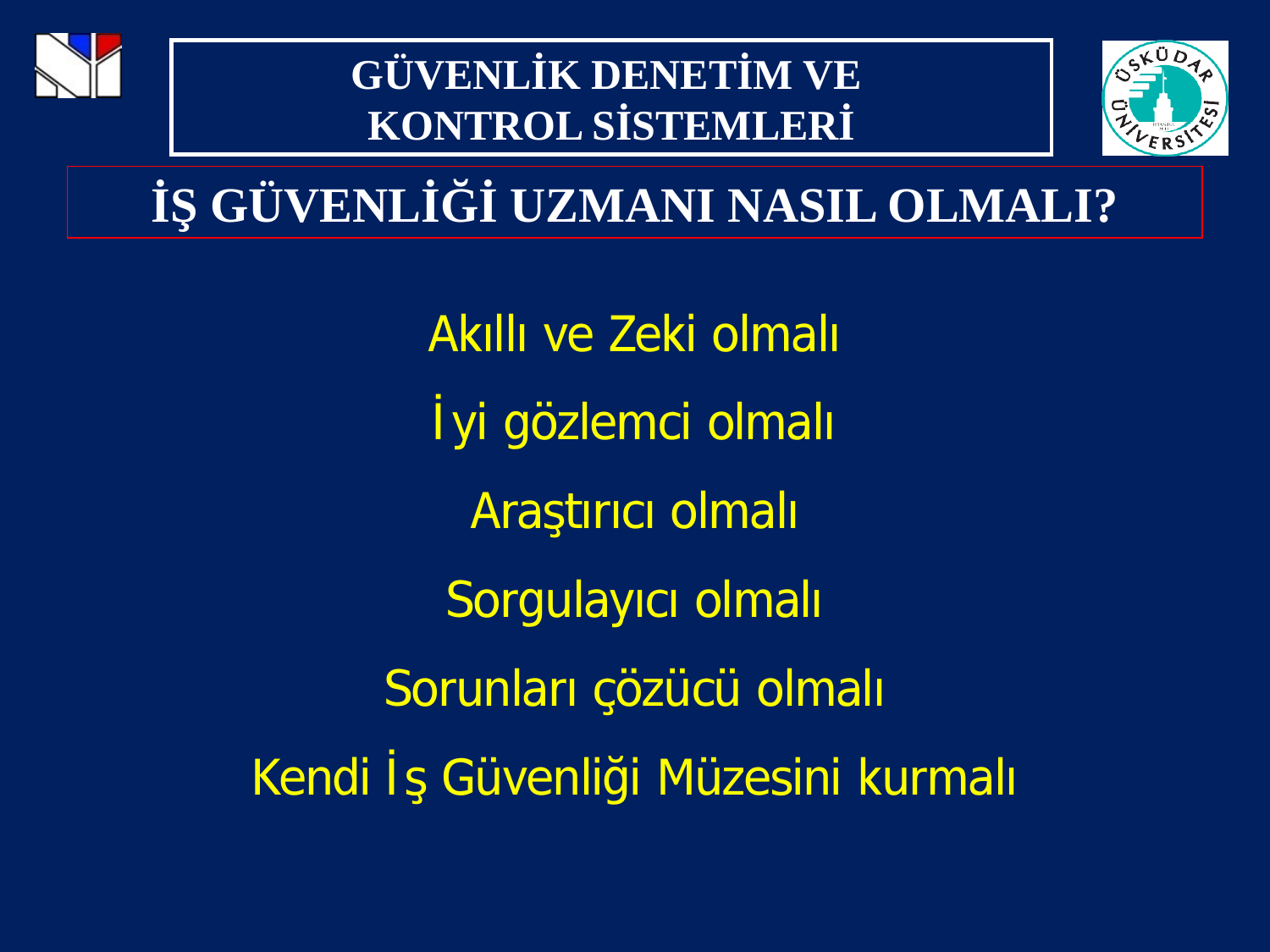

İŞ GÜVENLİĞİ UZMANI NASIL OLMALI?
Akıllı ve Zeki olmalı
İyi gözlemci olmalı
Araştırıcı olmalı
Sorgulayıcı olmalı
Sorunları çözücü olmalı
Kendi İş Güvenliği Müzesini kurmalı